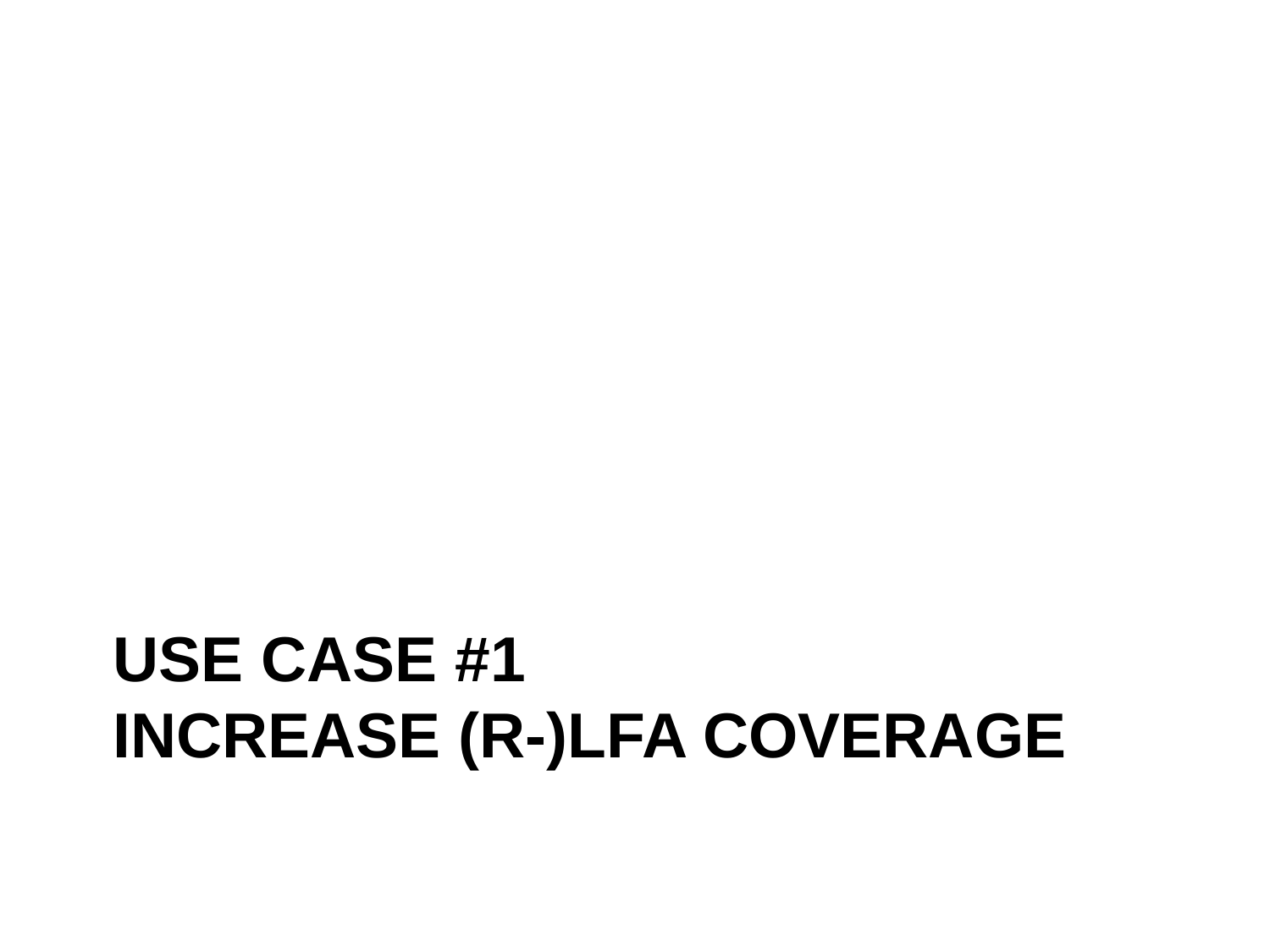

# Use case #1 Increase (R-)LFA coverage